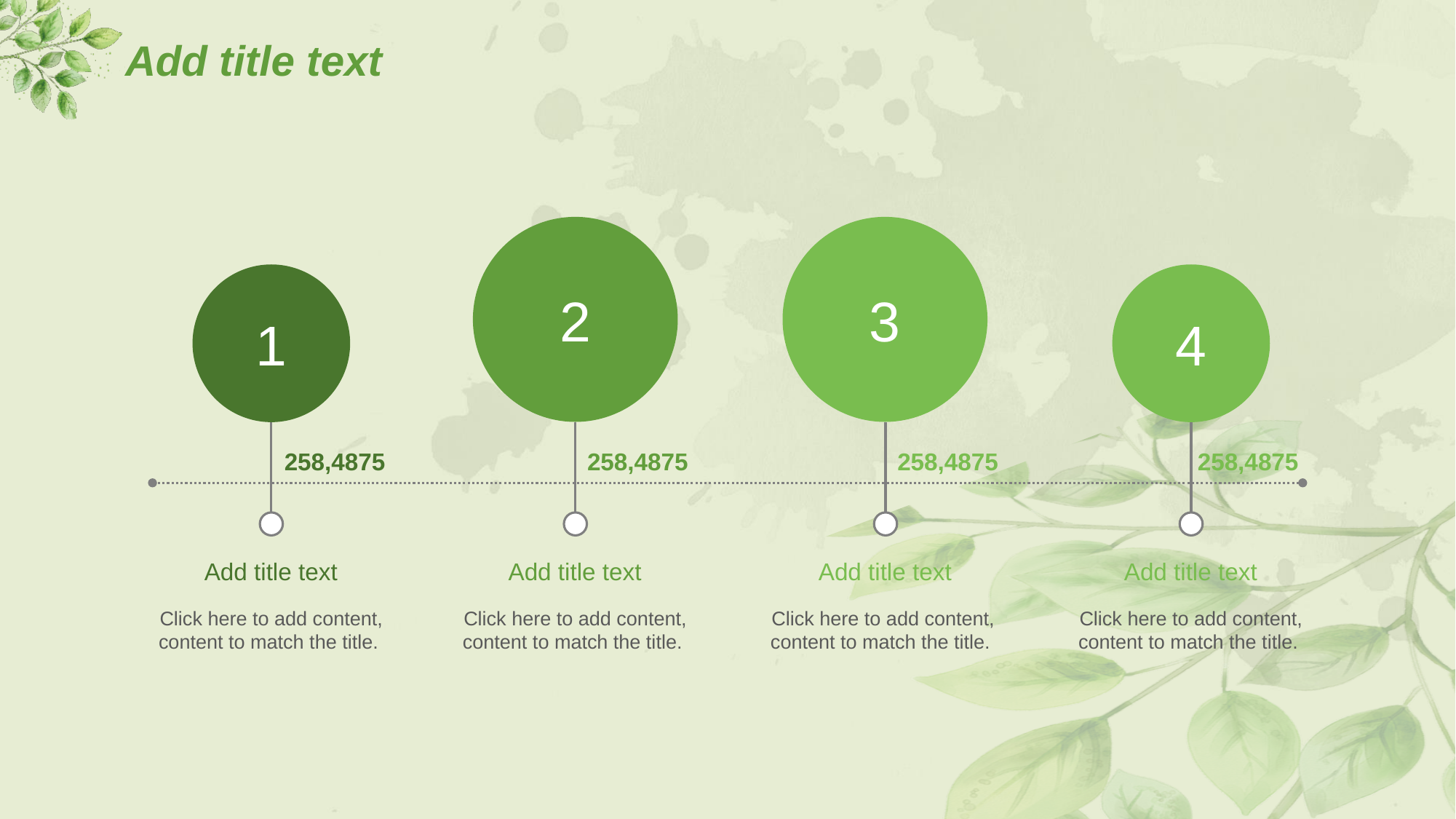

# Add title text
2
3
1
4

258,4875
258,4875
258,4875
258,4875
Add title text
Click here to add content, content to match the title.
Add title text
Click here to add content, content to match the title.
Add title text
Click here to add content, content to match the title.
Add title text
Click here to add content, content to match the title.